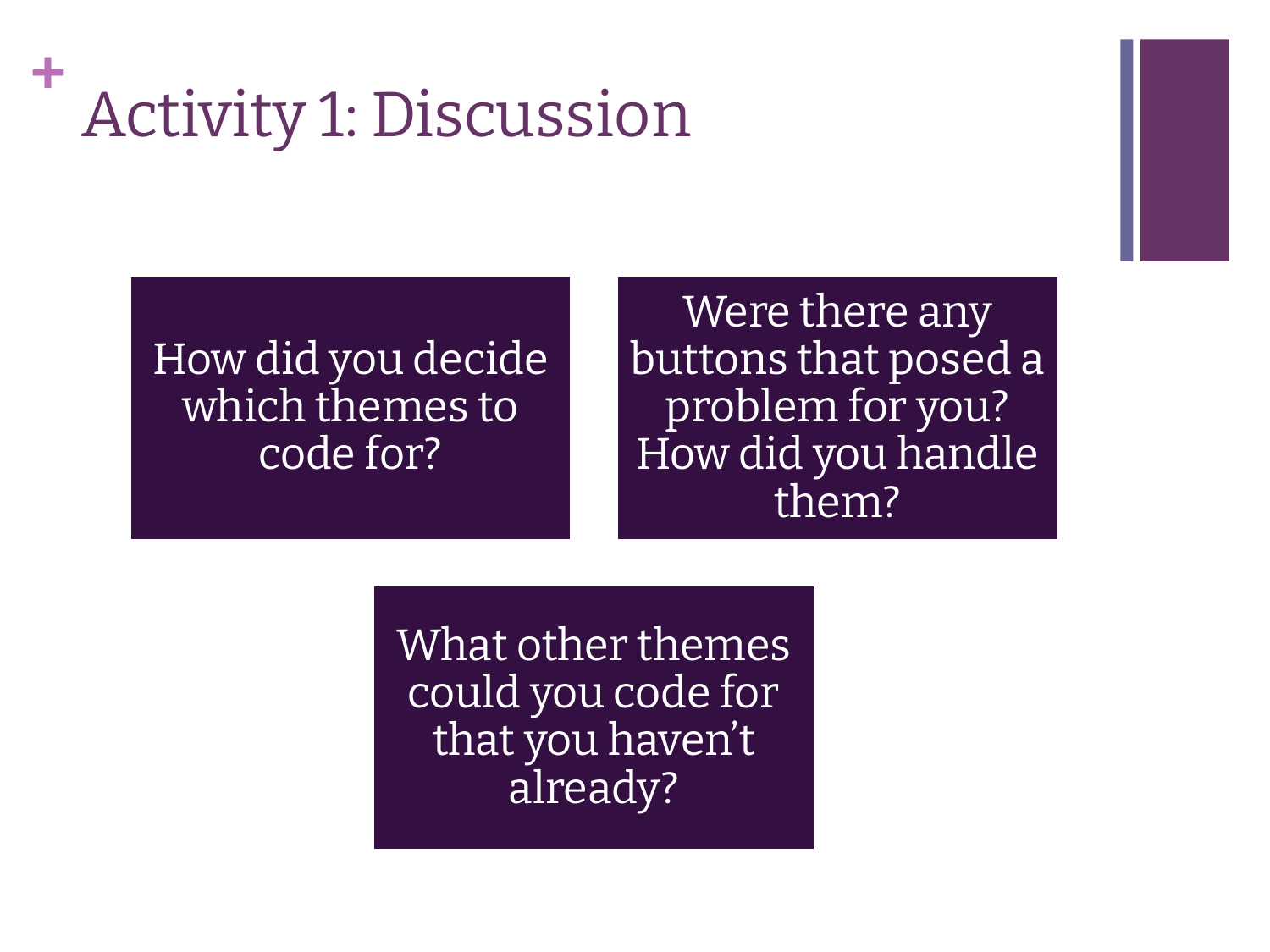

# Activity 1: Discussion
How did you decide which themes to code for?
Were there any buttons that posed a problem for you? How did you handle them?
What other themes could you code for that you haven’t already?